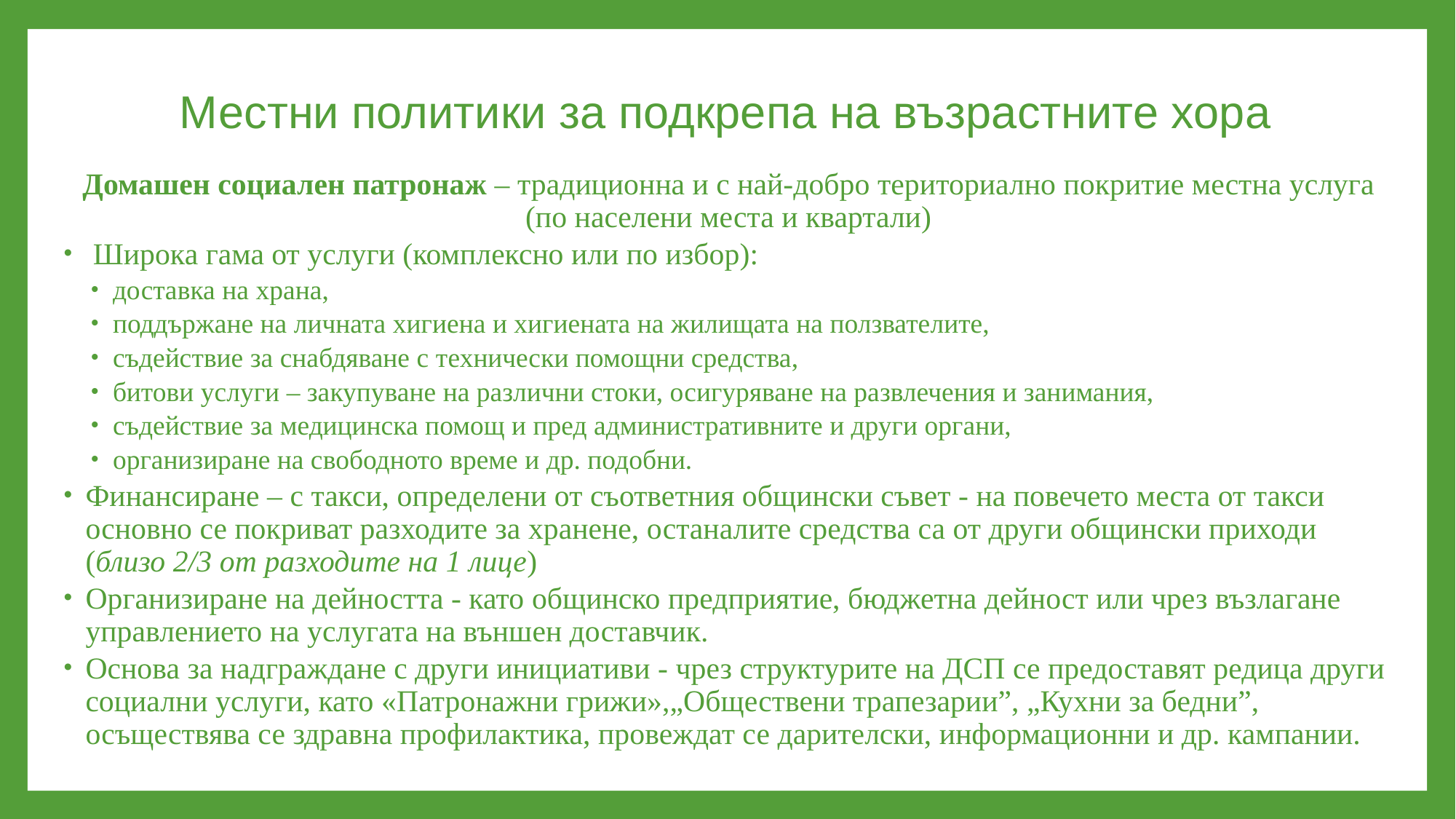

# Местни политики за подкрепа на възрастните хора
Домашен социален патронаж – традиционна и с най-добро териториално покритие местна услуга (по населени места и квартали)
 Широка гама от услуги (комплексно или по избор):
доставка на храна,
поддържане на личната хигиена и хигиената на жилищата на ползвателите,
съдействие за снабдяване с технически помощни средства,
битови услуги – закупуване на различни стоки, осигуряване на развлечения и занимания,
съдействие за медицинска помощ и пред административнитe и други органи,
организиране на свободното време и др. подобни.
Финансиране – с такси, определени от съответния общински съвет - на повечето места от такси основно се покриват разходите за хранене, останалите средства са от други общински приходи (близо 2/3 от разходите на 1 лице)
Организиране на дейността - като общинско предприятие, бюджетна дейност или чрез възлагане управлението на услугата на външен доставчик.
Основа за надграждане с други инициативи - чрез структурите на ДСП се предоставят редица други социални услуги, като «Патронажни грижи»,„Обществени трапезарии”, „Кухни за бедни”, осъществява се здравна профилактика, провеждат се дарителски, информационни и др. кампании.